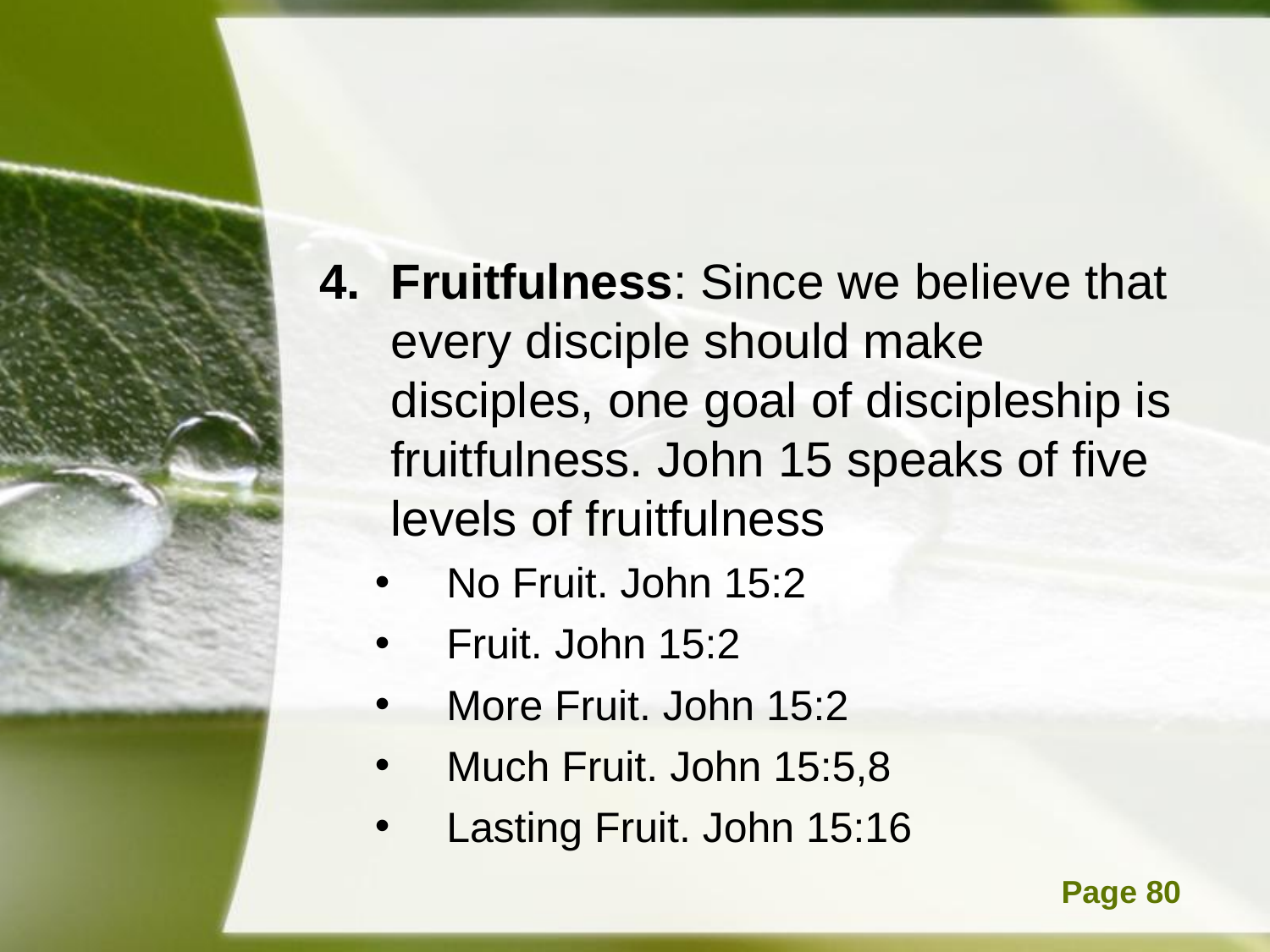

#
Fruitfulness: Since we believe that every disciple should make disciples, one goal of discipleship is fruitfulness. John 15 speaks of five levels of fruitfulness
No Fruit. John 15:2
Fruit. John 15:2
More Fruit. John 15:2
Much Fruit. John 15:5,8
Lasting Fruit. John 15:16